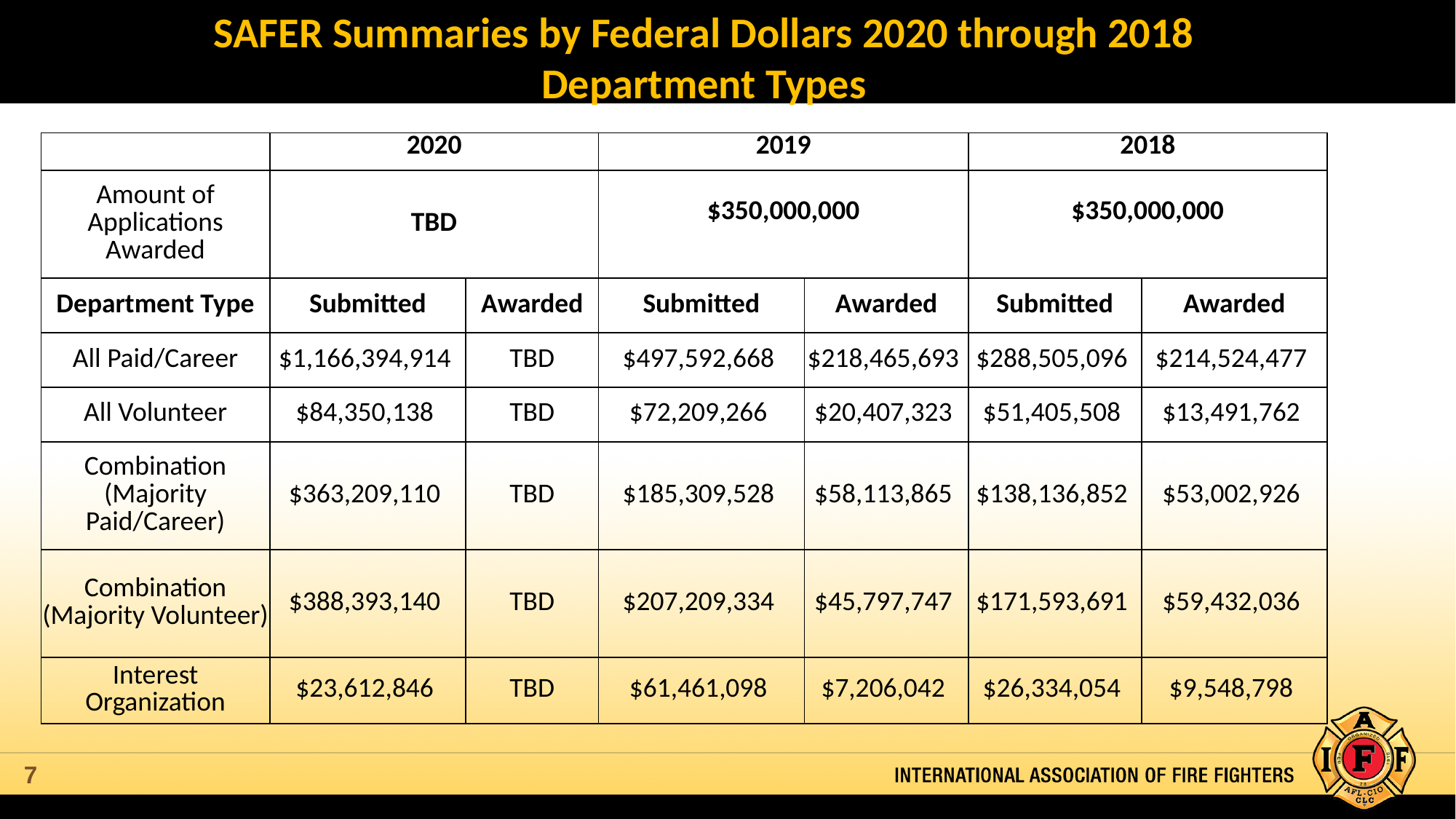

SAFER Summaries by Federal Dollars 2020 through 2018
Department Types
|  | 2020 |  | 2019 |  | 2018 |  |
| --- | --- | --- | --- | --- | --- | --- |
| Amount of Applications Awarded | TBD |  | $350,000,000 |  | $350,000,000 |  |
| Department Type | Submitted | Awarded | Submitted | Awarded | Submitted | Awarded |
| All Paid/Career | $1,166,394,914 | TBD | $497,592,668 | $218,465,693 | $288,505,096 | $214,524,477 |
| All Volunteer | $84,350,138 | TBD | $72,209,266 | $20,407,323 | $51,405,508 | $13,491,762 |
| Combination (Majority Paid/Career) | $363,209,110 | TBD | $185,309,528 | $58,113,865 | $138,136,852 | $53,002,926 |
| Combination (Majority Volunteer) | $388,393,140 | TBD | $207,209,334 | $45,797,747 | $171,593,691 | $59,432,036 |
| Interest Organization | $23,612,846 | TBD | $61,461,098 | $7,206,042 | $26,334,054 | $9,548,798 |